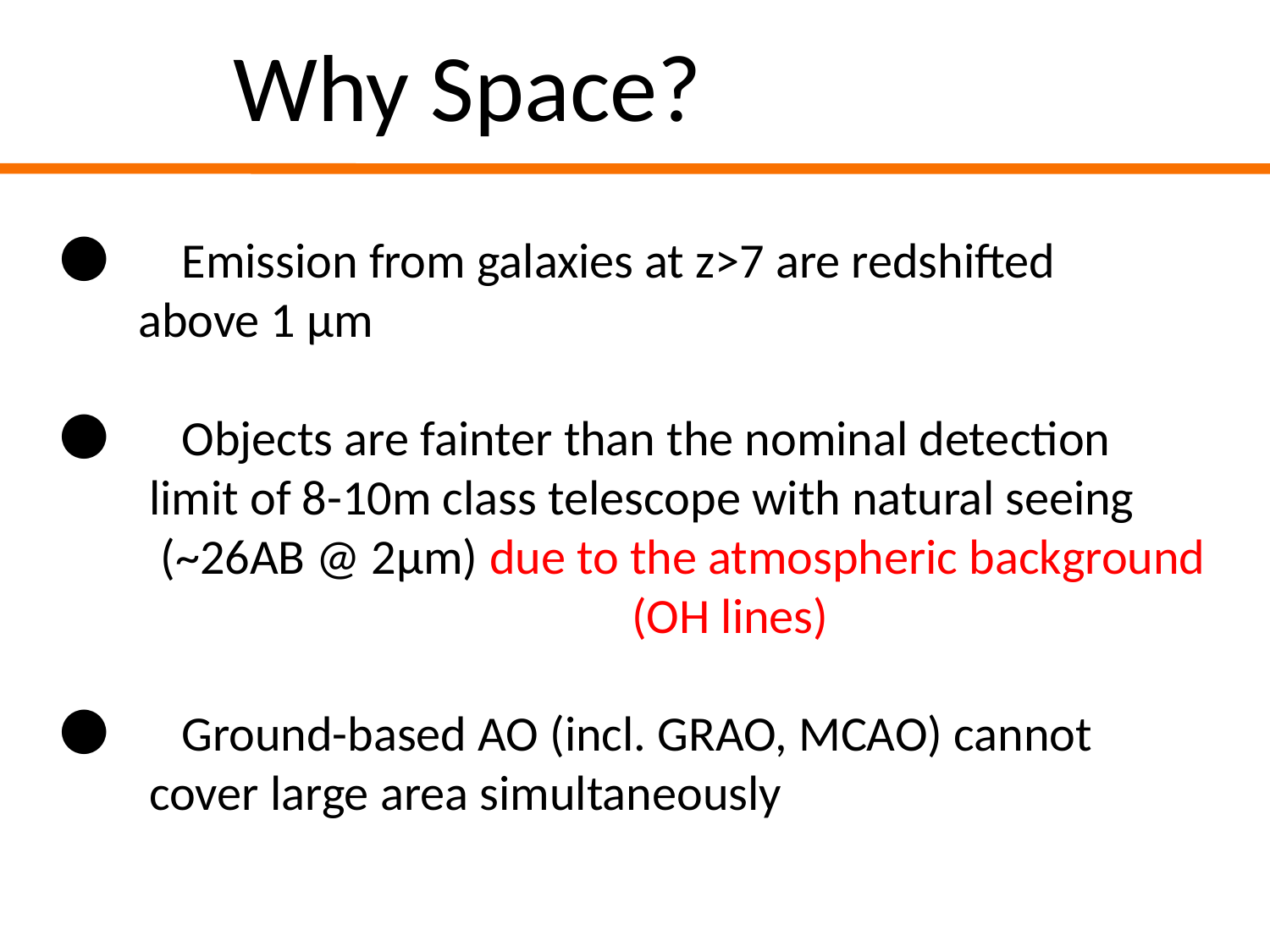

Why Space?
●　Emission from galaxies at z>7 are redshifted
       above 1 μm

●　Objects are fainter than the nominal detection
        limit of 8-10m class telescope with natural seeing
         (~26AB @ 2μm) due to the atmospheric background
                                                   (OH lines)

●　Ground-based AO (incl. GRAO, MCAO) cannot
        cover large area simultaneously